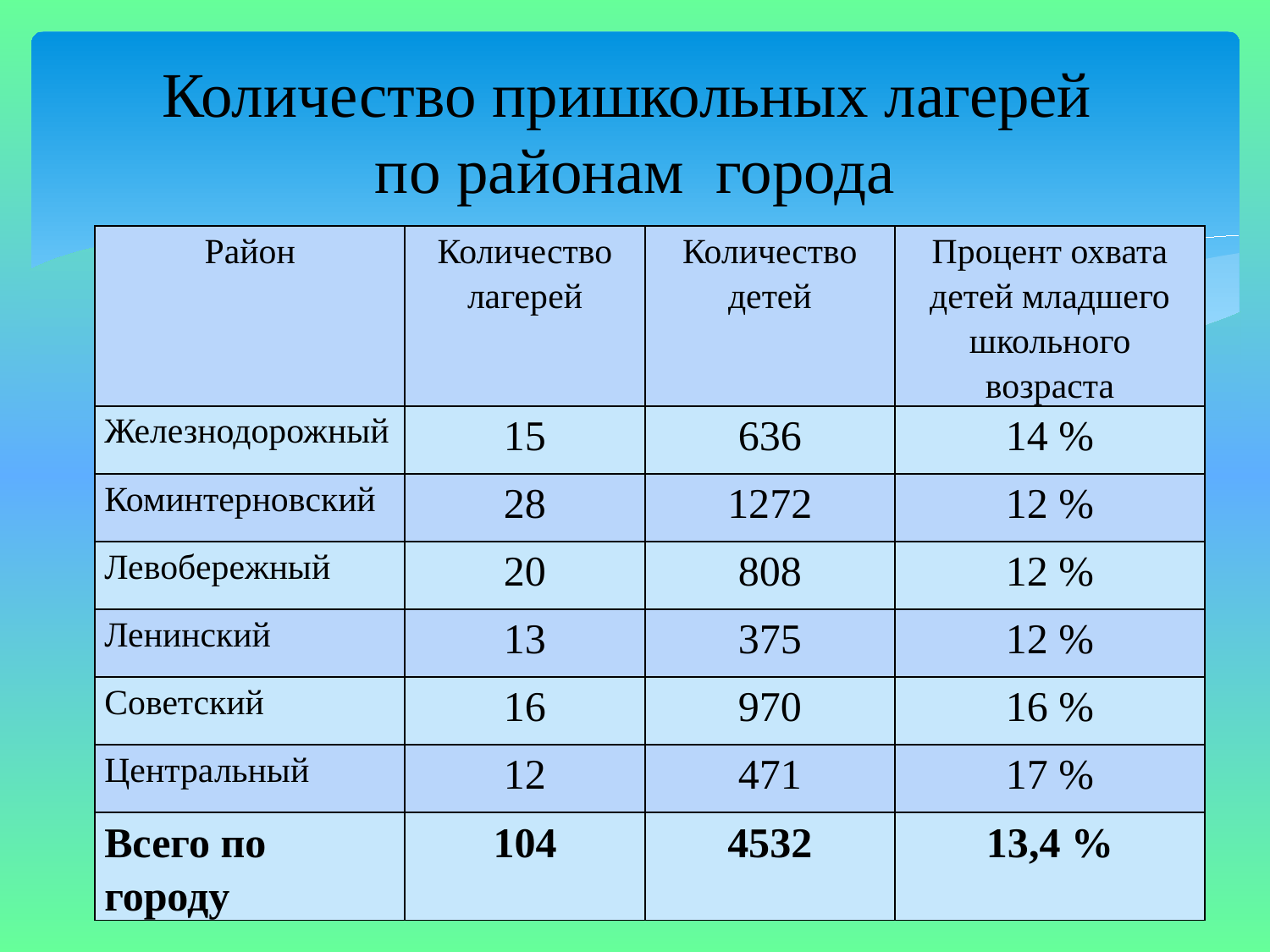

# Количество пришкольных лагерей по районам  города
| Район | Количество лагерей | Количество детей | Процент охвата детей младшего школьного возраста |
| --- | --- | --- | --- |
| Железнодорожный | 15 | 636 | 14 % |
| Коминтерновский | 28 | 1272 | 12 % |
| Левобережный | 20 | 808 | 12 % |
| Ленинский | 13 | 375 | 12 % |
| Советский | 16 | 970 | 16 % |
| Центральный | 12 | 471 | 17 % |
| Всего по городу | 104 | 4532 | 13,4 % |